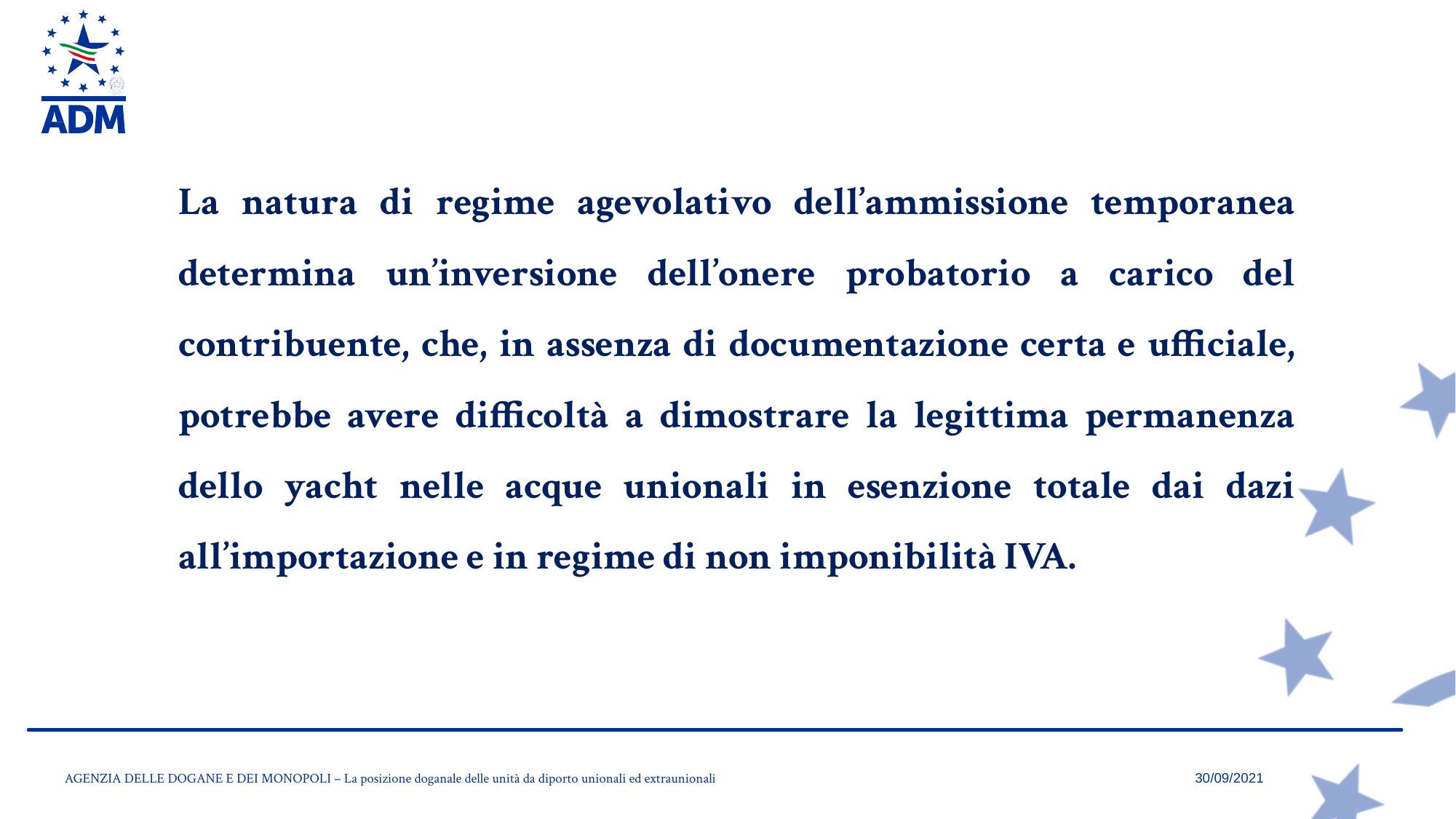

La natura di regime agevolativo dell’ammissione temporanea determina un’inversione dell’onere probatorio a carico del contribuente, che, in assenza di documentazione certa e ufficiale, potrebbe avere difficoltà a dimostrare la legittima permanenza dello yacht nelle acque unionali in esenzione totale dai dazi all’importazione e in regime di non imponibilità IVA.
AGENZIA DELLE DOGANE E DEI MONOPOLI – La posizione doganale delle unità da diporto unionali ed extraunionali
30/09/2021